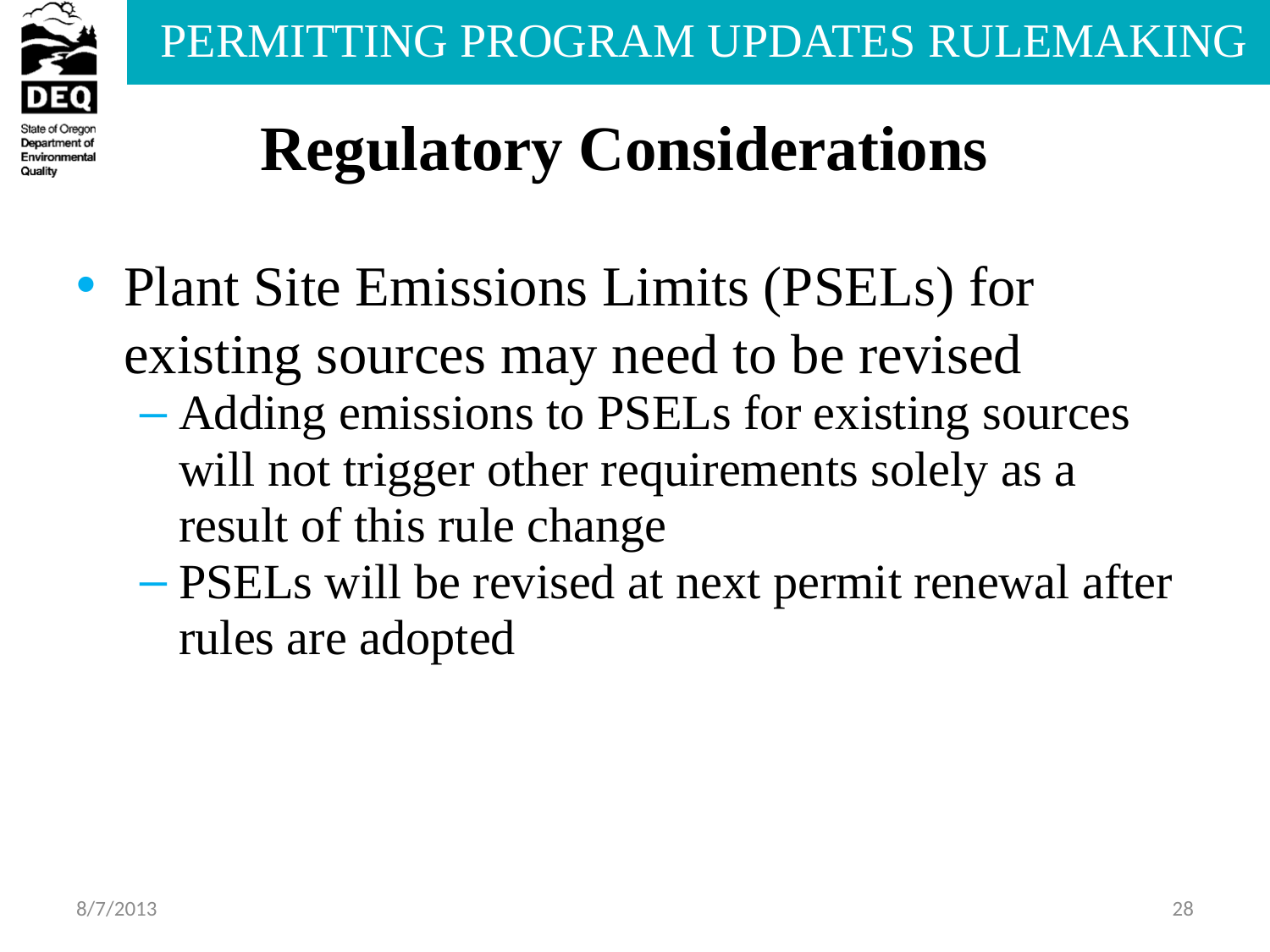

# Regulatory Considerations
Plant Site Emissions Limits (PSELs) for existing sources may need to be revised
Adding emissions to PSELs for existing sources will not trigger other requirements solely as a result of this rule change
PSELs will be revised at next permit renewal after rules are adopted
8/7/2013
28